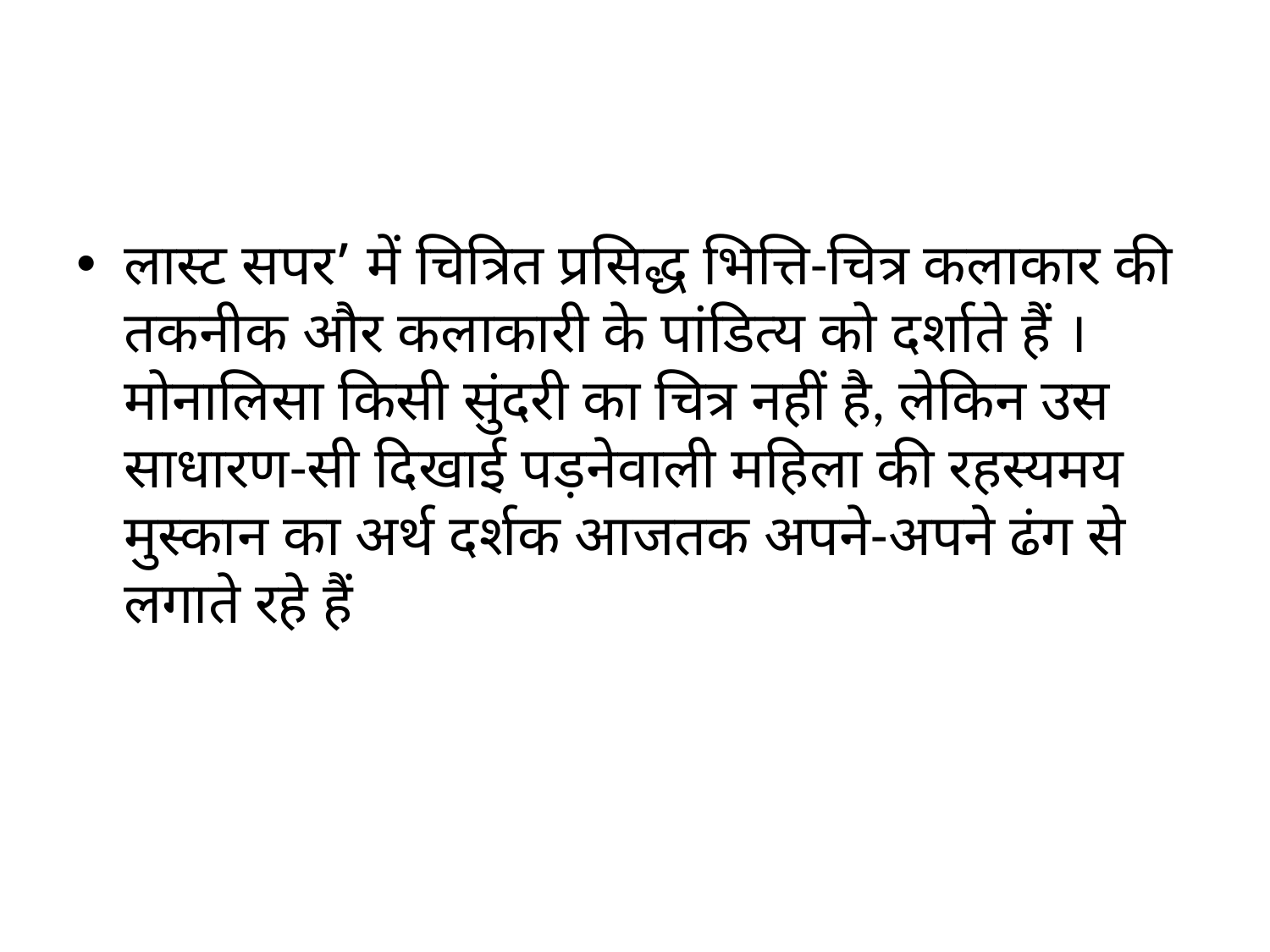

#
लास्ट सपर’ में चित्रित प्रसिद्ध भित्ति-चित्र कलाकार की तकनीक और कलाकारी के पांडित्य को दर्शाते हैं । मोनालिसा किसी सुंदरी का चित्र नहीं है, लेकिन उस साधारण-सी दिखाई पड़नेवाली महिला की रहस्यमय मुस्कान का अर्थ दर्शक आजतक अपने-अपने ढंग से लगाते रहे हैं